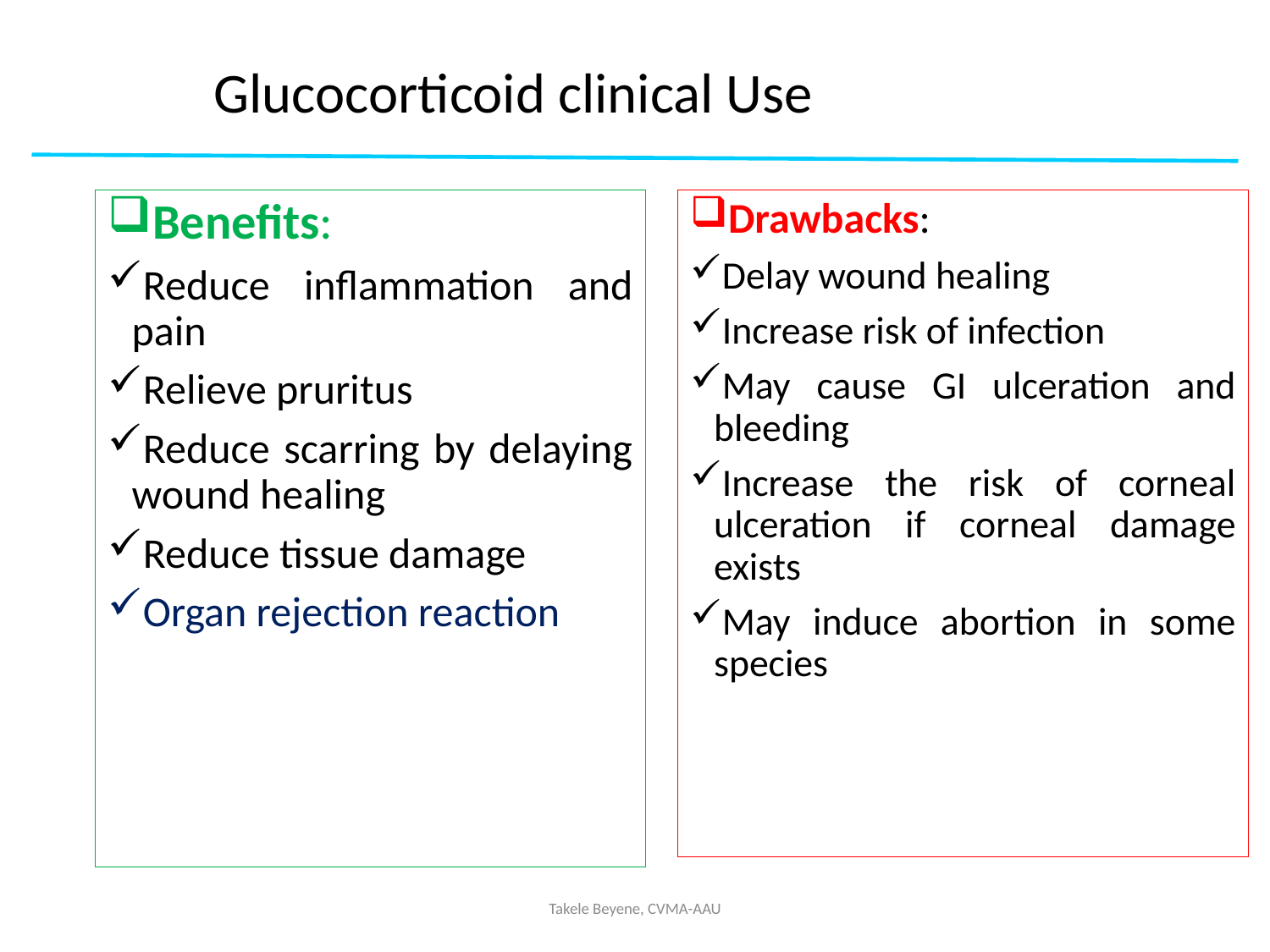

# Glucocorticoid clinical Use

Benefits:
Reduce inflammation and pain
Relieve pruritus
Reduce scarring by delaying wound healing
Reduce tissue damage
Organ rejection reaction

Drawbacks:
Delay wound healing
Increase risk of infection
May cause GI ulceration and bleeding
Increase the risk of corneal ulceration if corneal damage exists
May induce abortion in some species
Takele Beyene, CVMA-AAU